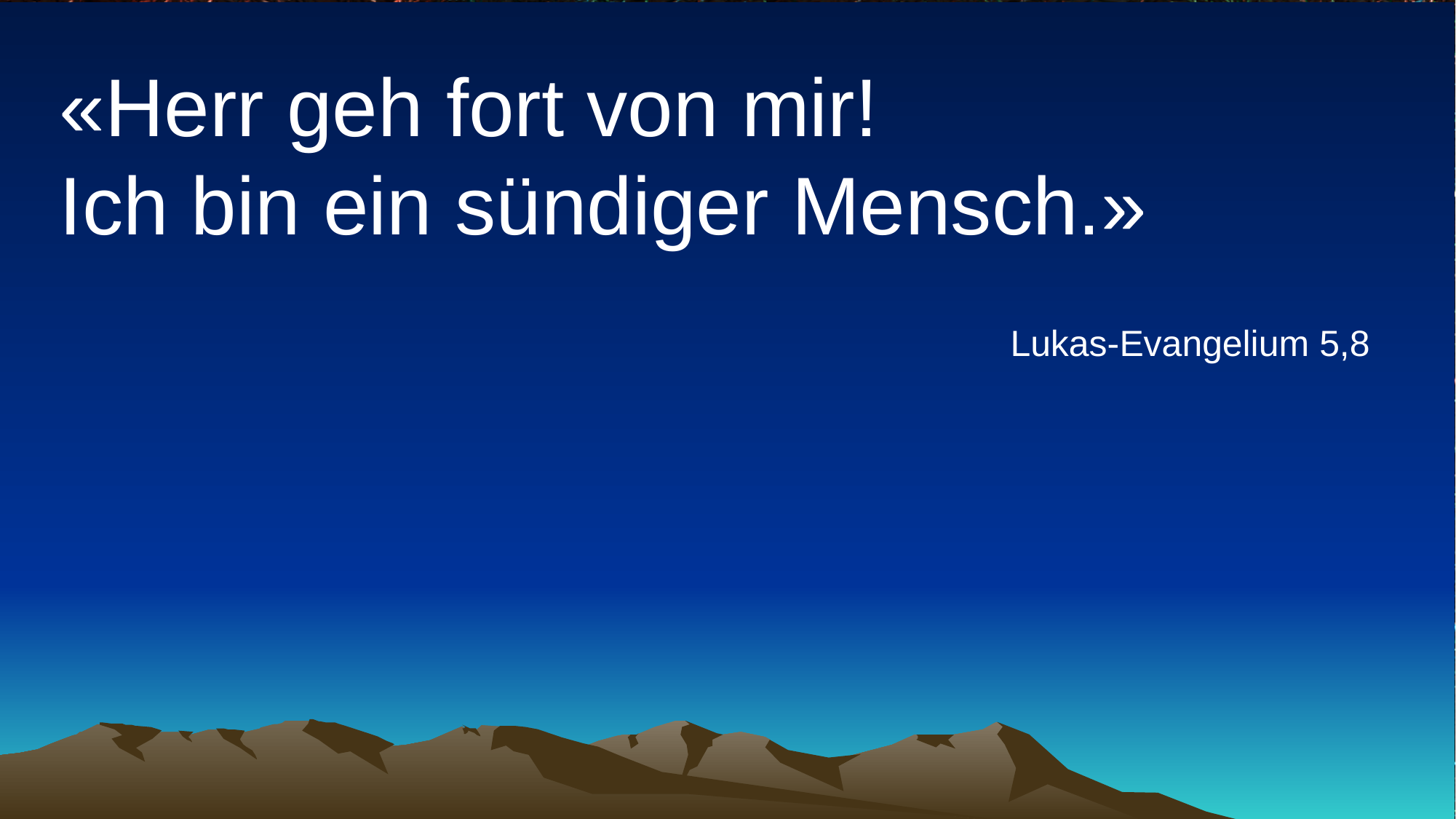

# «Herr geh fort von mir! Ich bin ein sündiger Mensch.»
Lukas-Evangelium 5,8